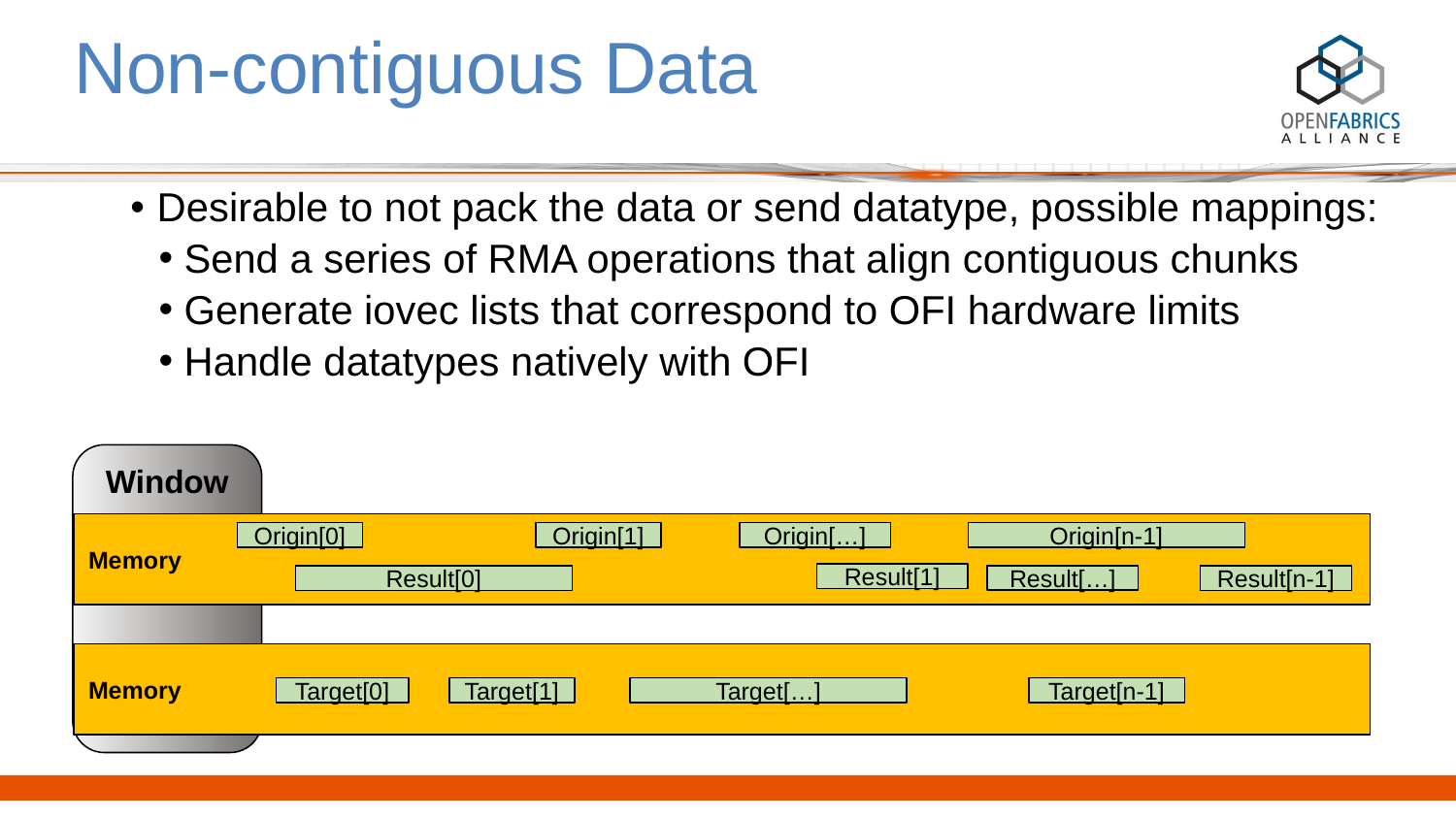

# Non-contiguous Data
Desirable to not pack the data or send datatype, possible mappings:
Send a series of RMA operations that align contiguous chunks
Generate iovec lists that correspond to OFI hardware limits
Handle datatypes natively with OFI
Window
Memory
Origin[1]
Origin[…]
Origin[0]
Origin[n-1]
Result[1]
Result[…]
Result[n-1]
Result[0]
Memory
Target[1]
Target[…]
Target[0]
Target[n-1]